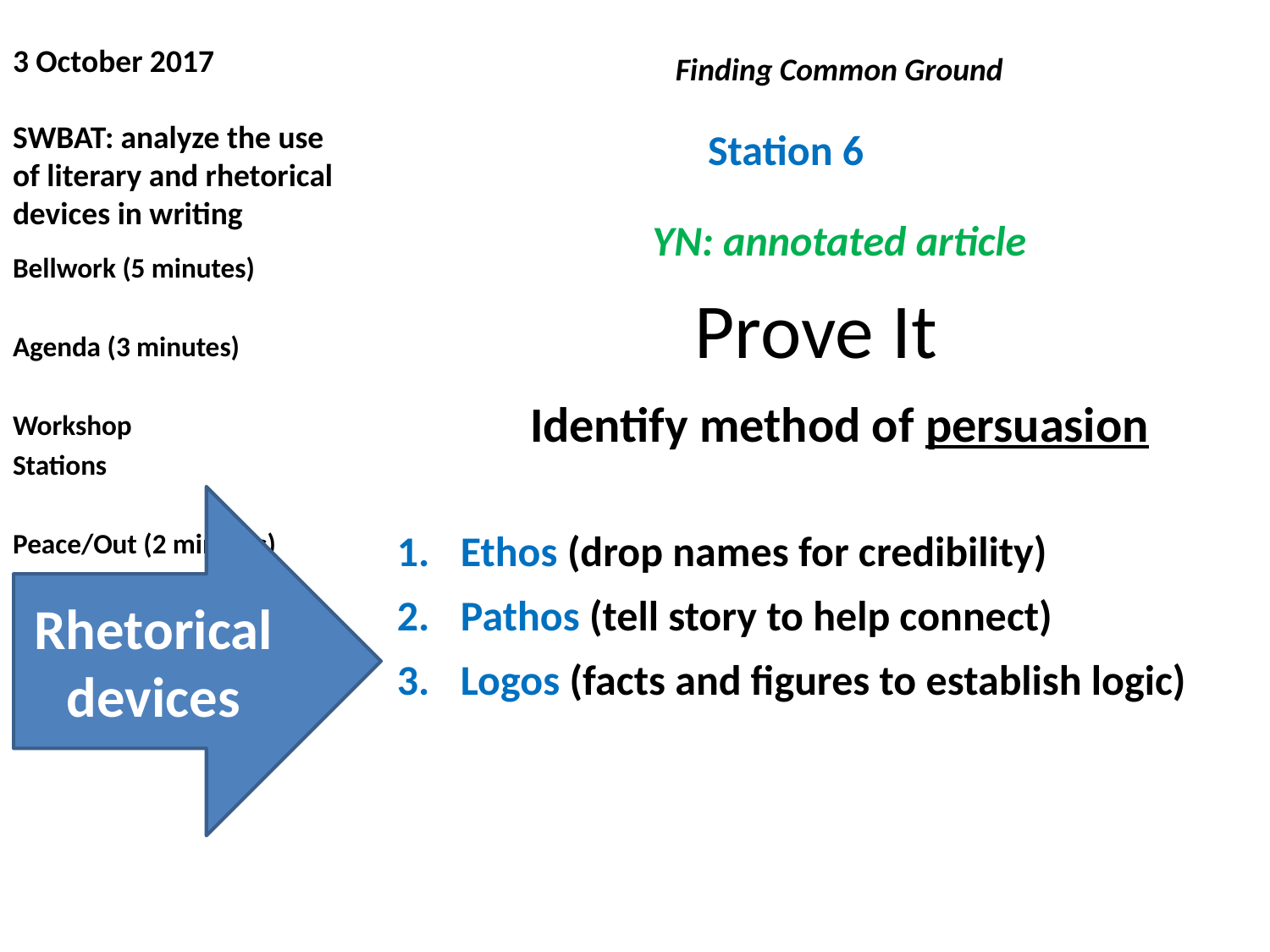

# 3 October 2017 SWBAT: analyze the use of literary and rhetorical devices in writing
Finding Common Ground

YN: annotated article

Identify method of persuasion

Ethos (drop names for credibility)
Pathos (tell story to help connect)
Logos (facts and figures to establish logic)
Station 6
Bellwork (5 minutes)

Agenda (3 minutes)

Workshop
Stations

Peace/Out (2 minutes)

Prove It
Rhetorical devices